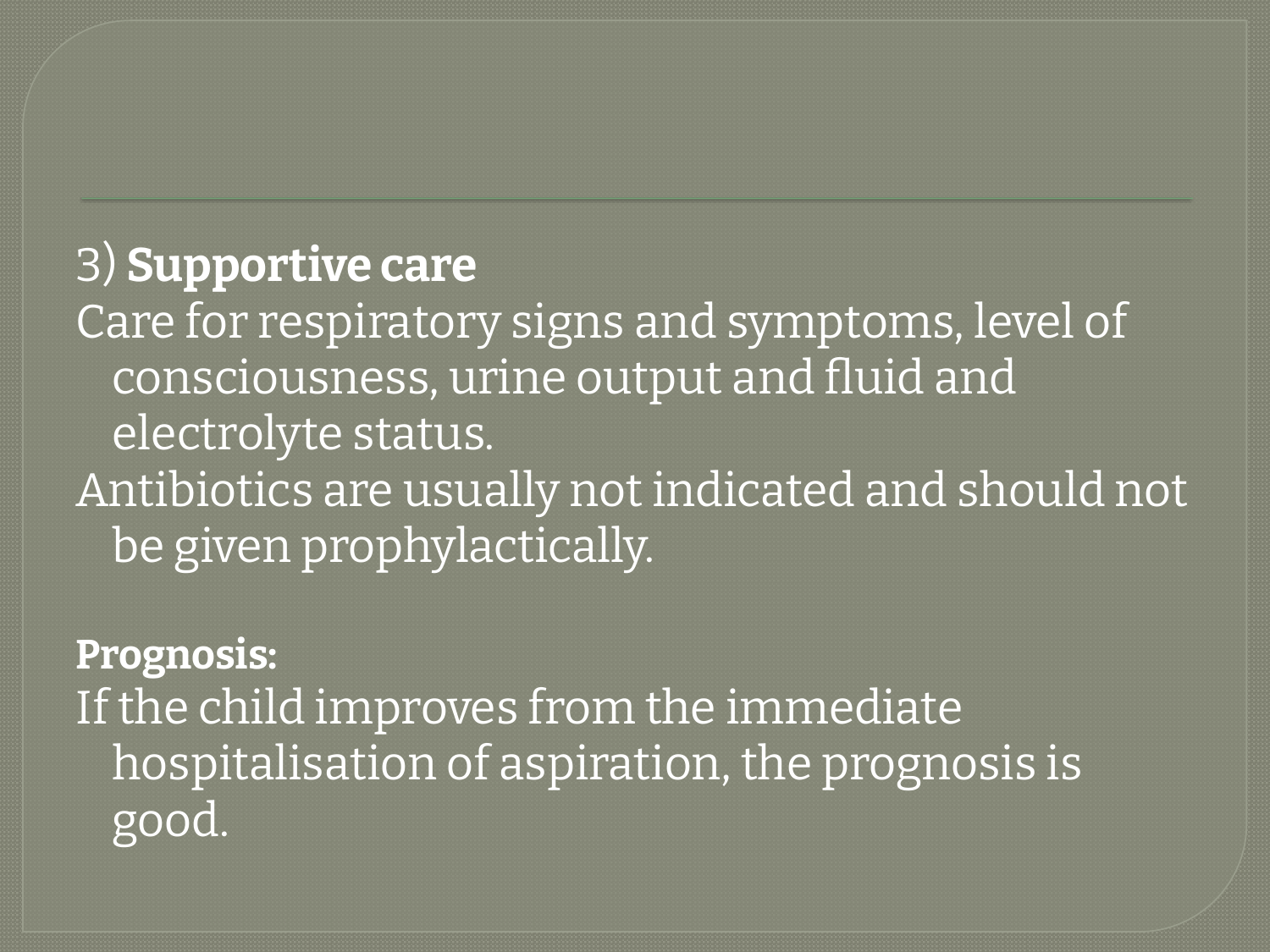

3) Supportive care
Care for respiratory signs and symptoms, level of consciousness, urine output and fluid and electrolyte status.
Antibiotics are usually not indicated and should not be given prophylactically.

Prognosis:
If the child improves from the immediate hospitalisation of aspiration, the prognosis is good.